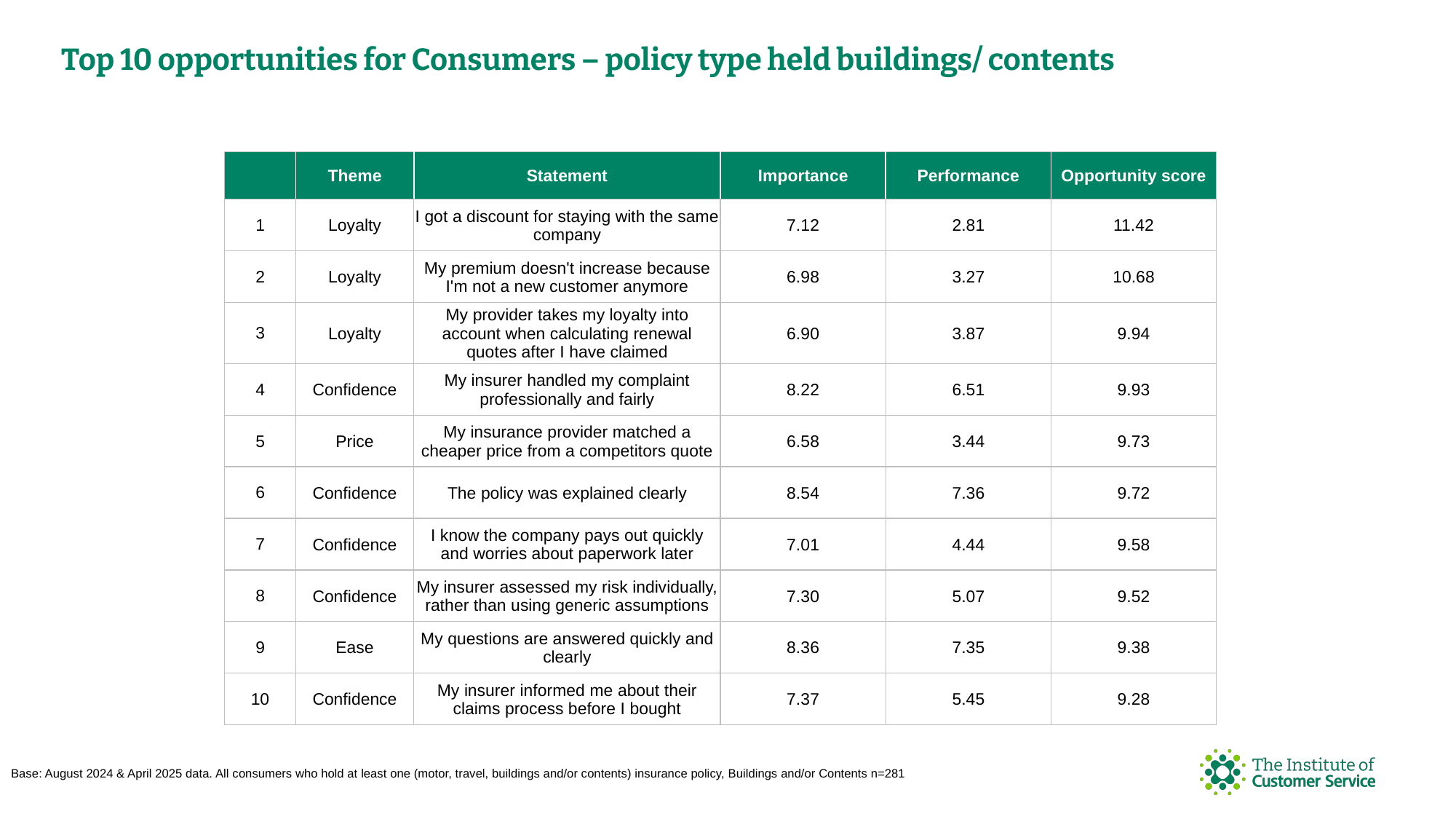

Top 10 opportunities for Consumers – policy type held buildings/ contents
|  | Theme | Statement | Importance | Performance | Opportunity score |
| --- | --- | --- | --- | --- | --- |
| 1 | Loyalty | I got a discount for staying with the same company | 7.12 | 2.81 | 11.42 |
| 2 | Loyalty | My premium doesn't increase because I'm not a new customer anymore | 6.98 | 3.27 | 10.68 |
| 3 | Loyalty | My provider takes my loyalty into account when calculating renewal quotes after I have claimed | 6.90 | 3.87 | 9.94 |
| 4 | Confidence | My insurer handled my complaint professionally and fairly | 8.22 | 6.51 | 9.93 |
| 5 | Price | My insurance provider matched a cheaper price from a competitors quote | 6.58 | 3.44 | 9.73 |
| 6 | Confidence | The policy was explained clearly | 8.54 | 7.36 | 9.72 |
| 7 | Confidence | I know the company pays out quickly and worries about paperwork later | 7.01 | 4.44 | 9.58 |
| 8 | Confidence | My insurer assessed my risk individually, rather than using generic assumptions | 7.30 | 5.07 | 9.52 |
| 9 | Ease | My questions are answered quickly and clearly | 8.36 | 7.35 | 9.38 |
| 10 | Confidence | My insurer informed me about their claims process before I bought | 7.37 | 5.45 | 9.28 |
Base: August 2024 & April 2025 data. All consumers who hold at least one (motor, travel, buildings and/or contents) insurance policy, Buildings and/or Contents n=281